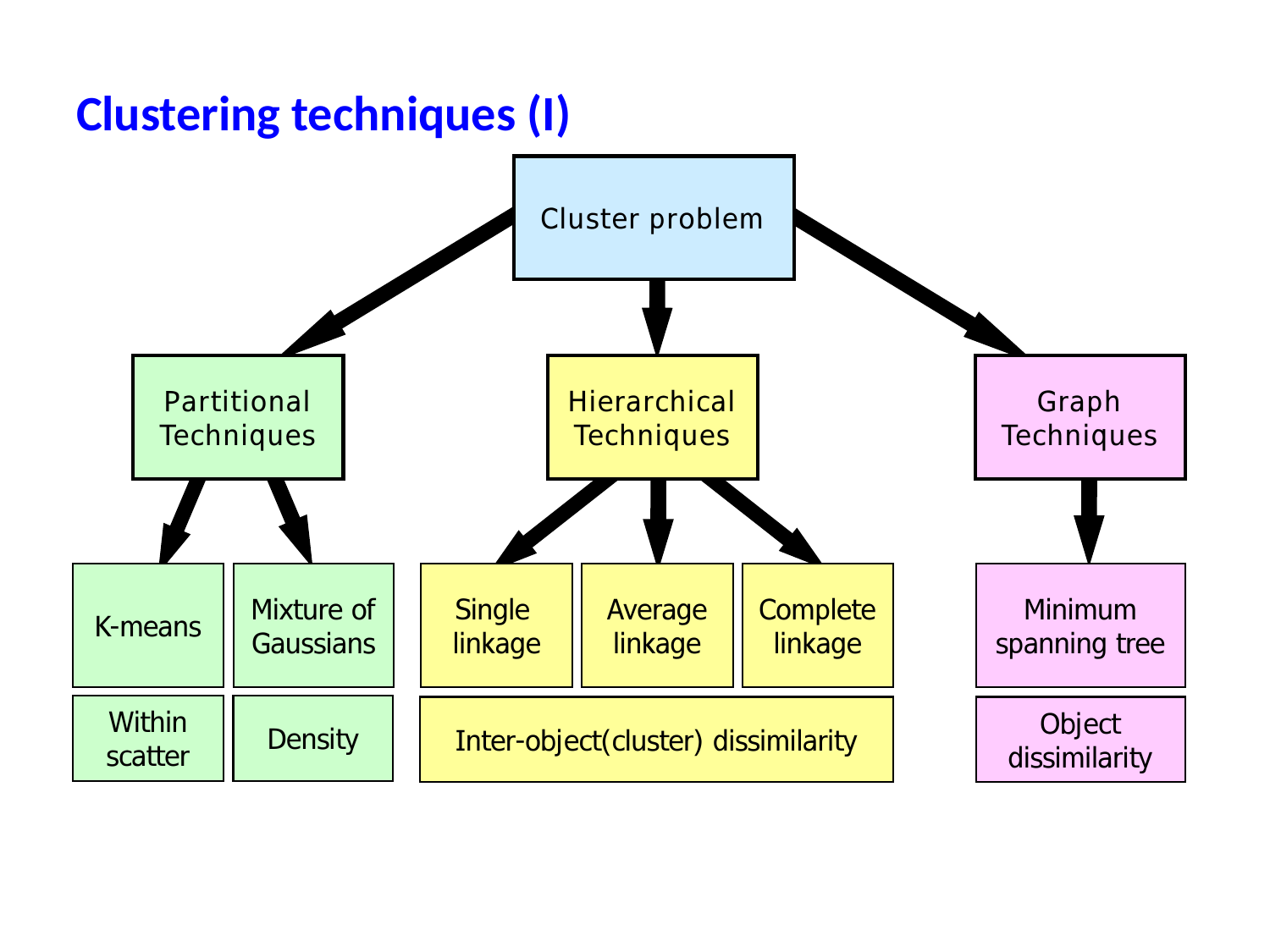

Clustering techniques (I)
Cluster problem

Partitional Techniques
Hierarchical Techniques
Graph Techniques

K-means
Mixture of Gaussians
Single  linkage
Average linkage
Complete linkage
Minimum spanning tree
Within scatter
Density
Inter-object(cluster) dissimilarity
Object dissimilarity